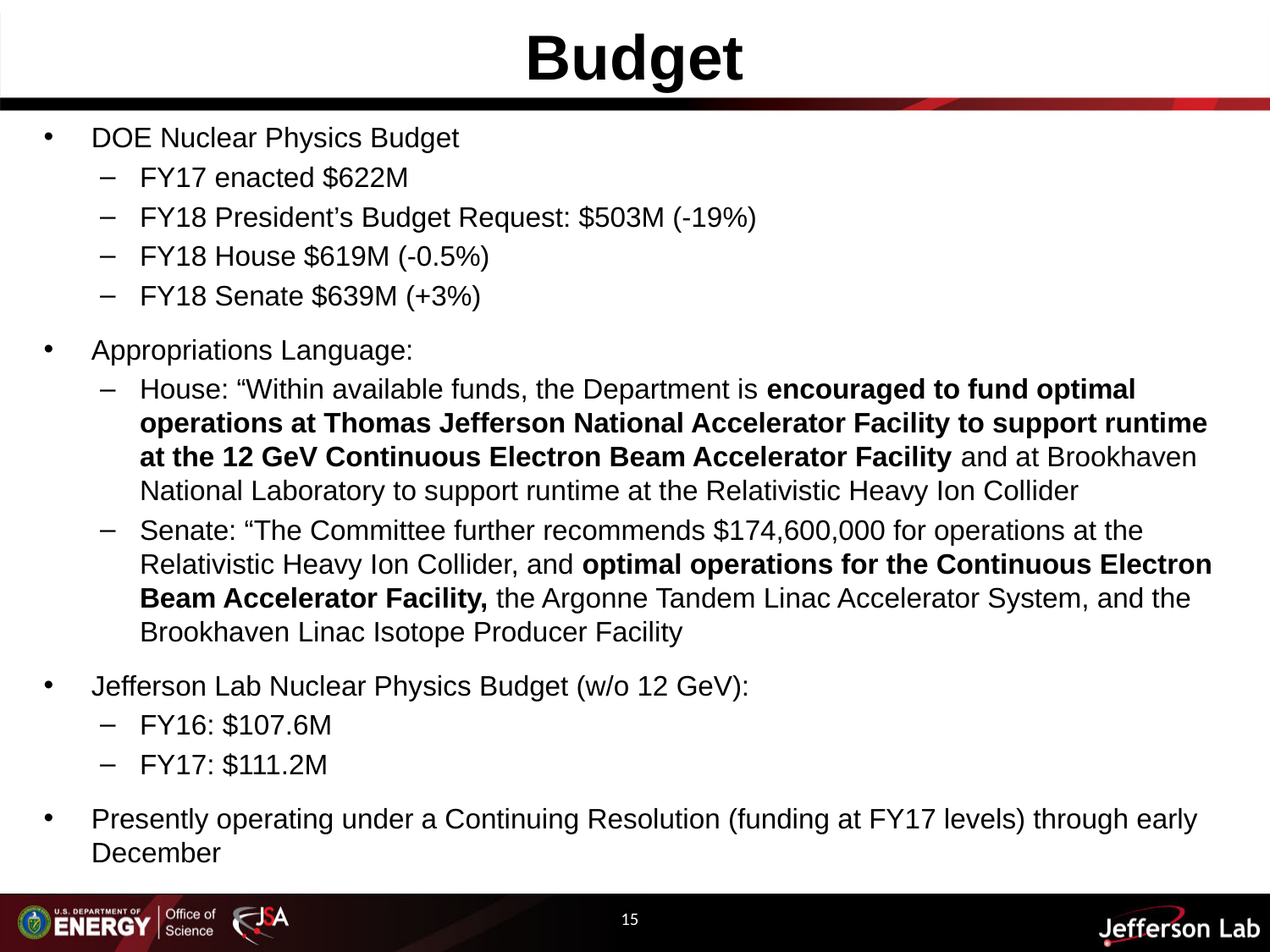

# Budget
DOE Nuclear Physics Budget
FY17 enacted $622M
FY18 President’s Budget Request: $503M (-19%)
FY18 House $619M (-0.5%)
FY18 Senate $639M (+3%)

Appropriations Language:
House: “Within available funds, the Department is encouraged to fund optimal operations at Thomas Jefferson National Accelerator Facility to support runtime at the 12 GeV Continuous Electron Beam Accelerator Facility and at Brookhaven National Laboratory to support runtime at the Relativistic Heavy Ion Collider
Senate: “The Committee further recommends $174,600,000 for operations at the Relativistic Heavy Ion Collider, and optimal operations for the Continuous Electron Beam Accelerator Facility, the Argonne Tandem Linac Accelerator System, and the Brookhaven Linac Isotope Producer Facility

Jefferson Lab Nuclear Physics Budget (w/o 12 GeV):
FY16: $107.6M
FY17: $111.2M

Presently operating under a Continuing Resolution (funding at FY17 levels) through early December